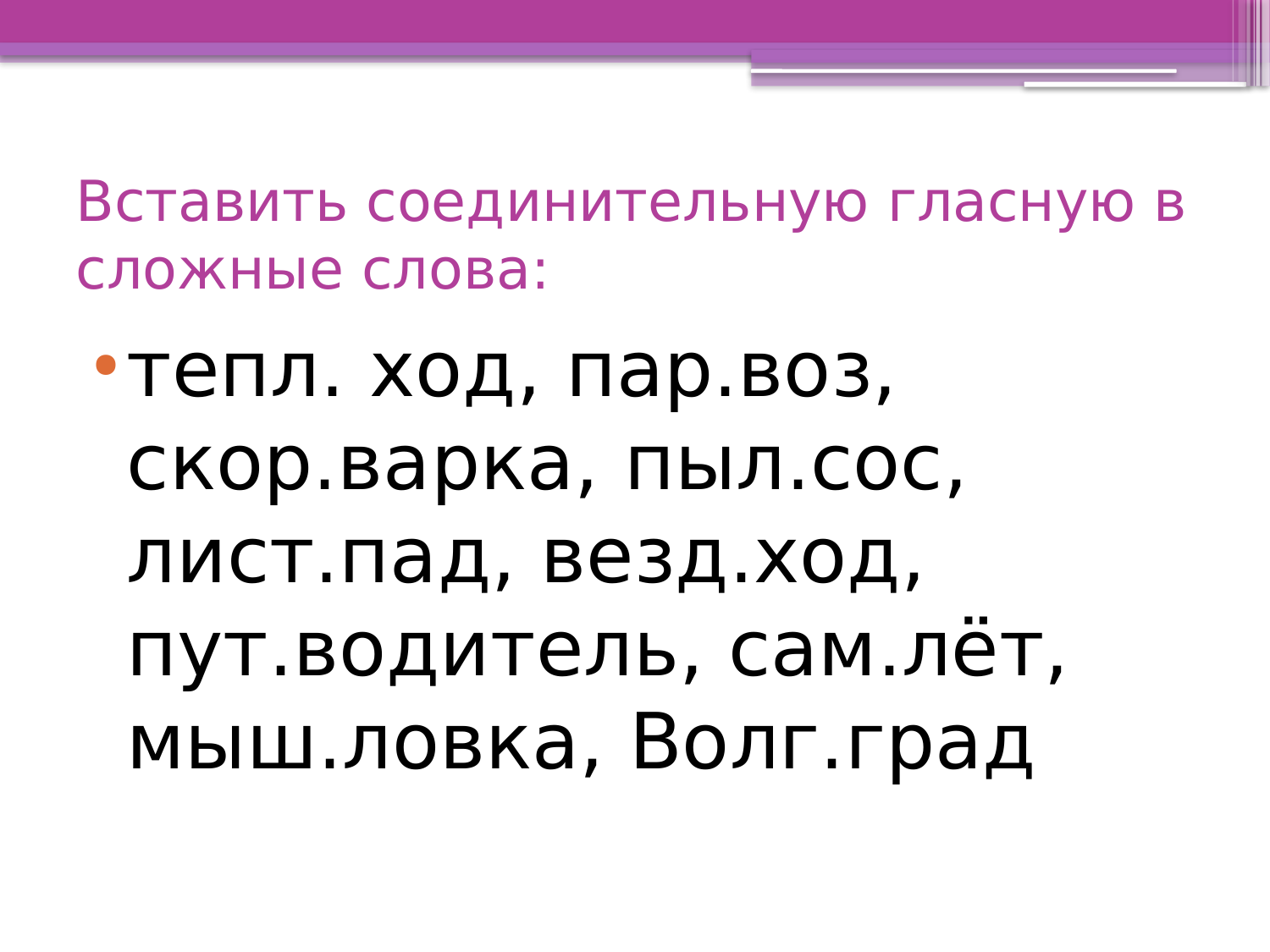

# Вставить соединительную гласную в сложные слова:
тепл. ход, пар.воз, скор.варка, пыл.сос, лист.пад, везд.ход, пут.водитель, сам.лёт, мыш.ловка, Волг.град